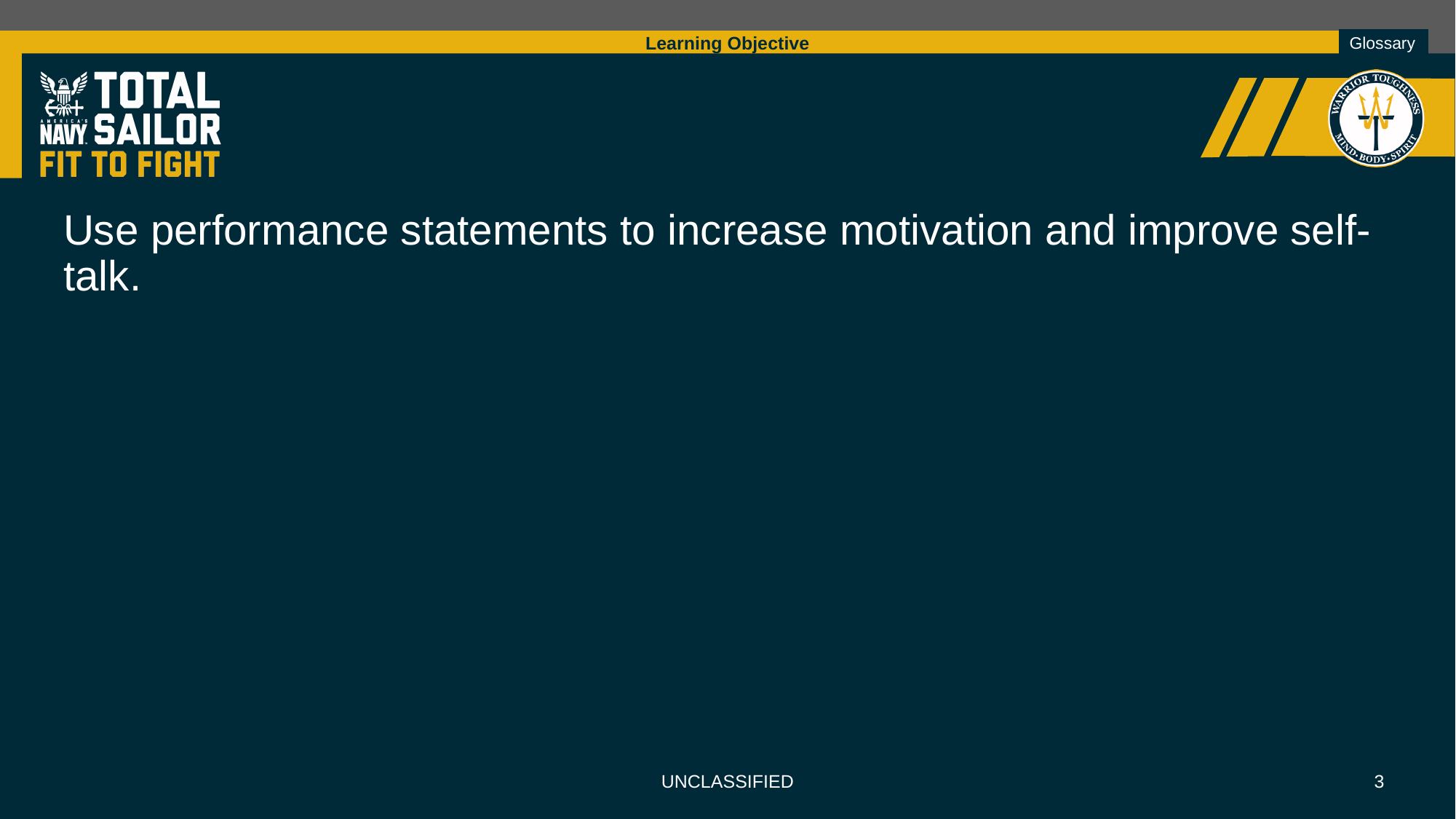

Learning Objective
Use performance statements to increase motivation and improve self-talk.
UNCLASSIFIED
3